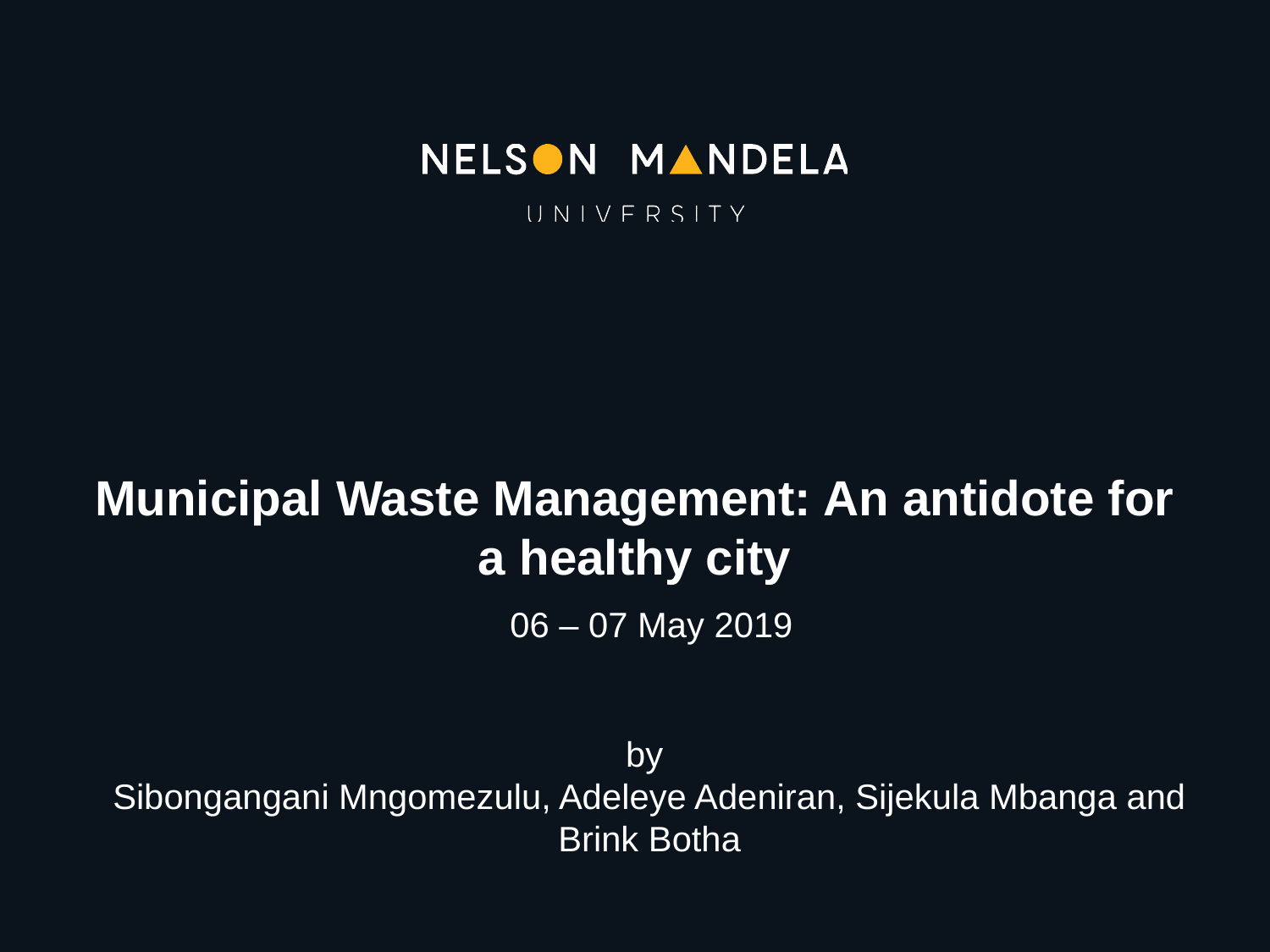

Municipal Waste Management: An antidote for a healthy city
06 – 07 May 2019
by
Sibongangani Mngomezulu, Adeleye Adeniran, Sijekula Mbanga and Brink Botha